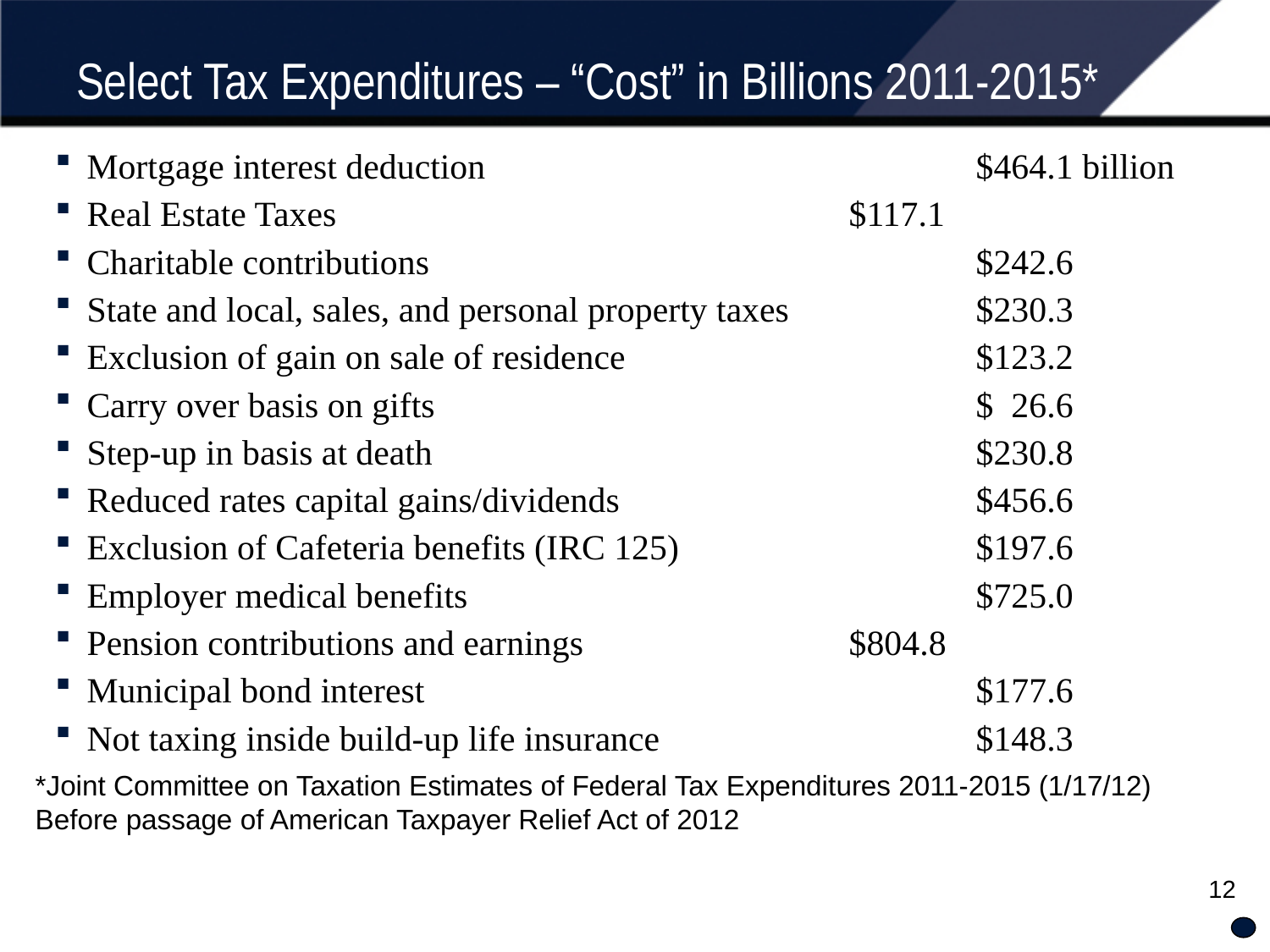

# Select Tax Expenditures – “Cost” in Billions 2011-2015*
Mortgage interest deduction 				$464.1 billion
Real Estate Taxes					$117.1
Charitable contributions					$242.6
State and local, sales, and personal property taxes		$230.3
Exclusion of gain on sale of residence			$123.2
Carry over basis on gifts					$  26.6
Step-up in basis at death					$230.8
Reduced rates capital gains/dividends  			$456.6
Exclusion of Cafeteria benefits (IRC 125)			$197.6
Employer medical benefits 				$725.0
Pension contributions and earnings			$804.8
Municipal bond interest					$177.6
Not taxing inside build-up life insurance			$148.3

*Joint Committee on Taxation Estimates of Federal Tax Expenditures 2011-2015 (1/17/12) Before passage of American Taxpayer Relief Act of 2012
12